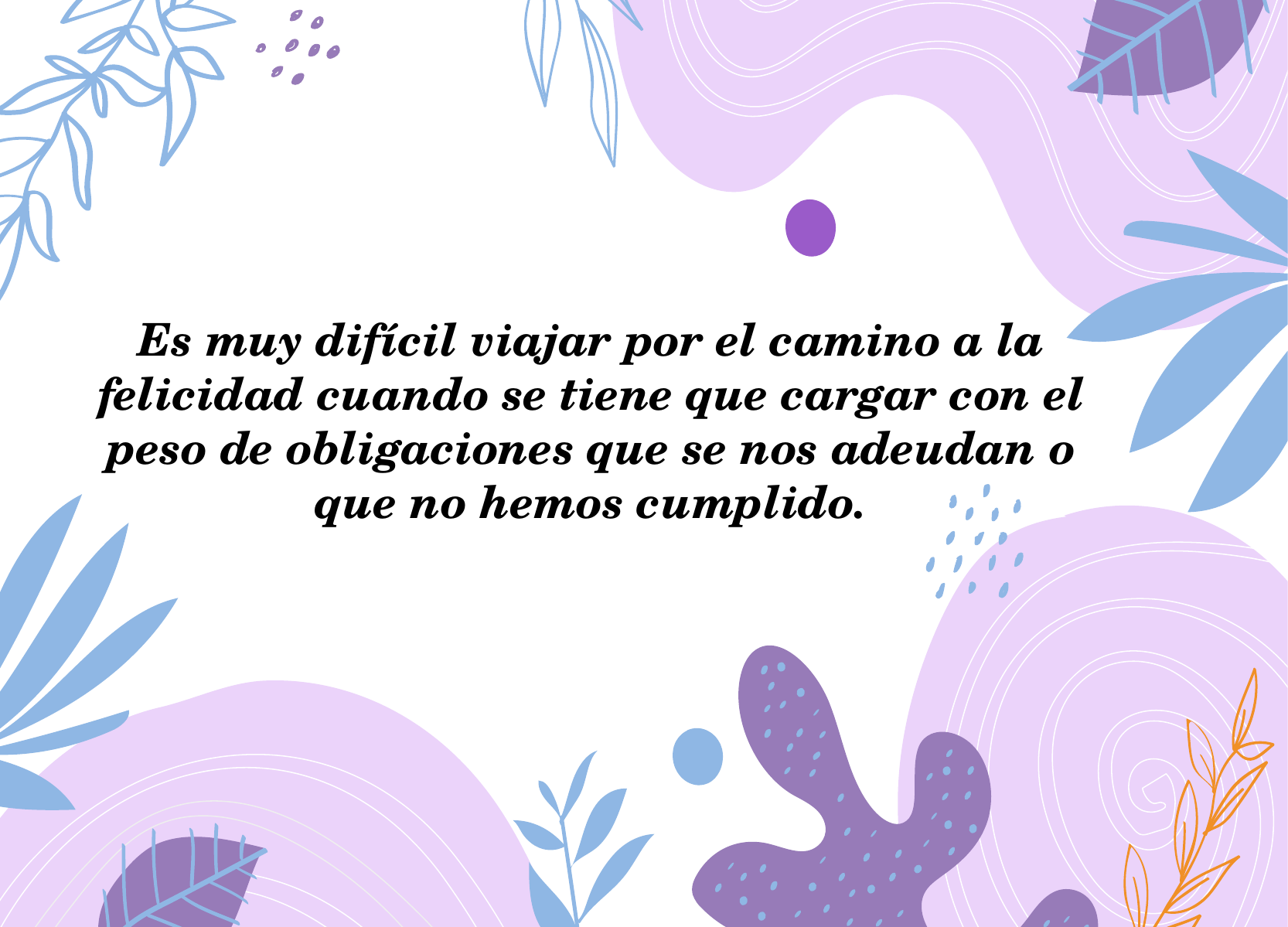

Es muy difícil viajar por el camino a la felicidad cuando se tiene que cargar con el peso de obligaciones que se nos adeudan o que no hemos cumplido.